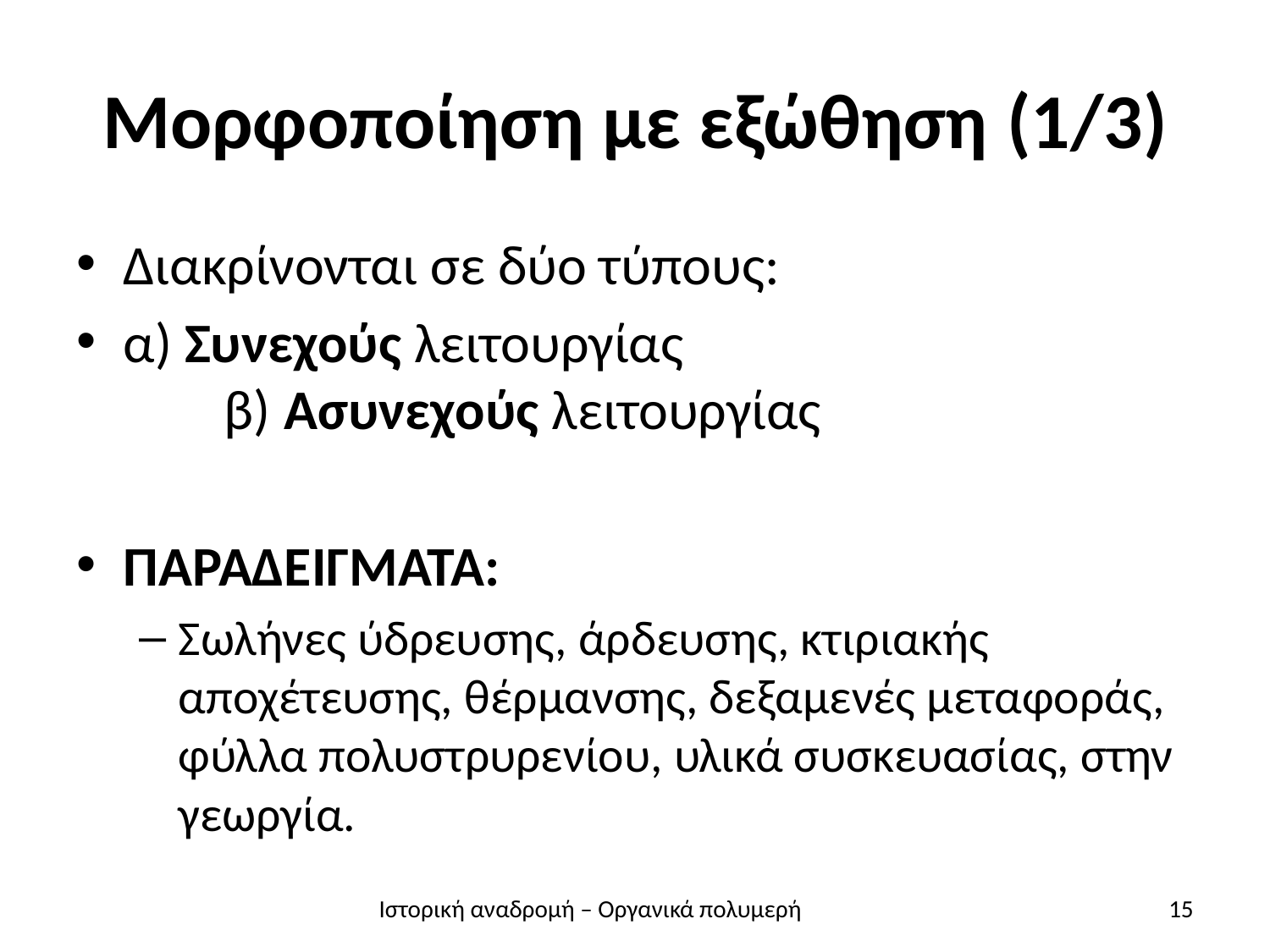

# Μορφοποίηση με εξώθηση (1/3)
Διακρίνονται σε δύο τύπους:
α) Συνεχούς λειτουργίας                                                 β) Ασυνεχούς λειτουργίας

ΠΑΡΑΔΕΙΓΜΑΤΑ:
Σωλήνες ύδρευσης, άρδευσης, κτιριακής αποχέτευσης, θέρμανσης, δεξαμενές μεταφοράς, φύλλα πολυστρυρενίου, υλικά συσκευασίας, στην γεωργία.
Ιστορική αναδρομή – Οργανικά πολυμερή
15